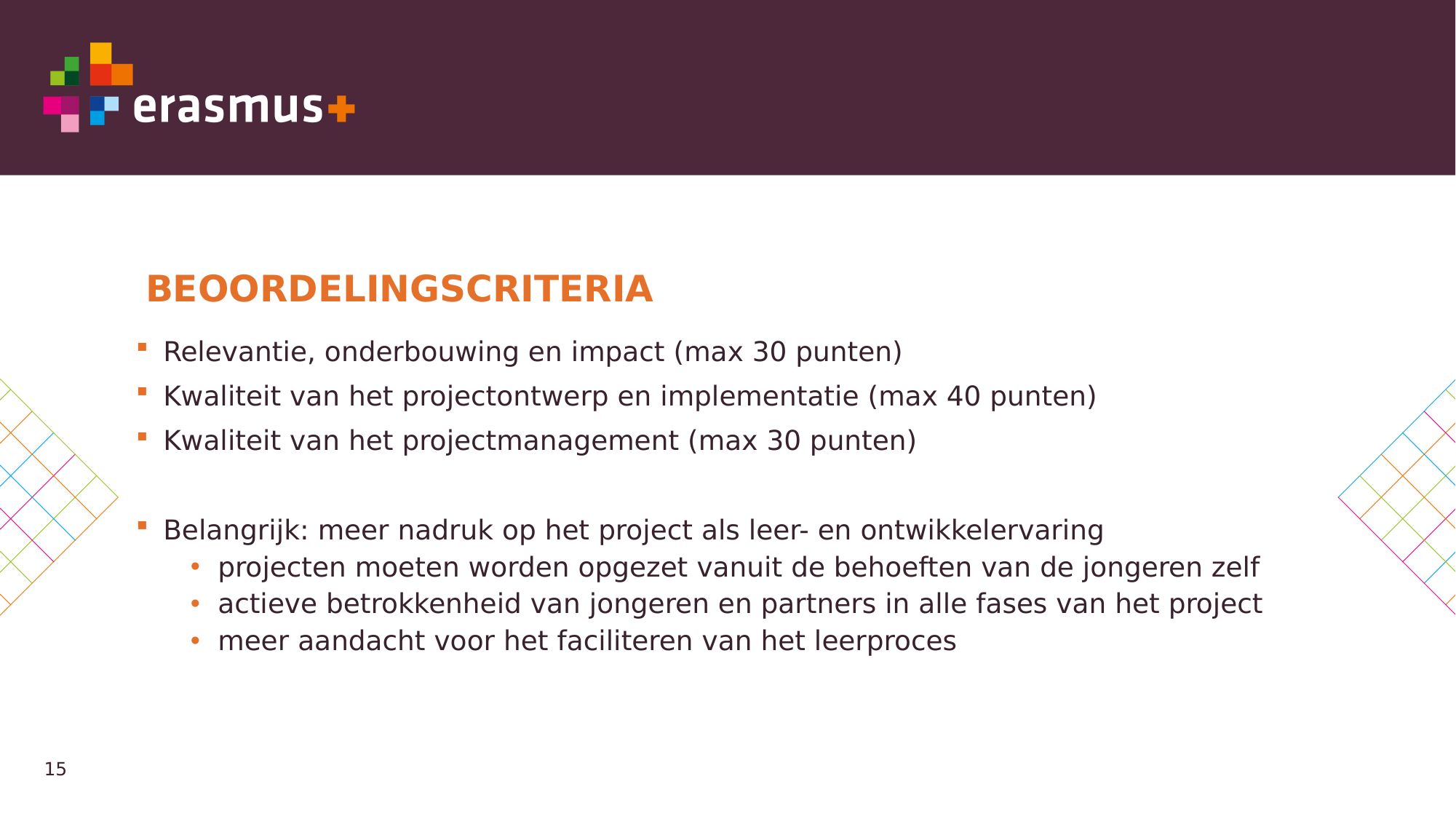

# BEOORDELINGSCRITERIA
Relevantie, onderbouwing en impact (max 30 punten)
Kwaliteit van het projectontwerp en implementatie (max 40 punten)
Kwaliteit van het projectmanagement (max 30 punten)

Belangrijk: meer nadruk op het project als leer- en ontwikkelervaring
projecten moeten worden opgezet vanuit de behoeften van de jongeren zelf
actieve betrokkenheid van jongeren en partners in alle fases van het project
meer aandacht voor het faciliteren van het leerproces

15